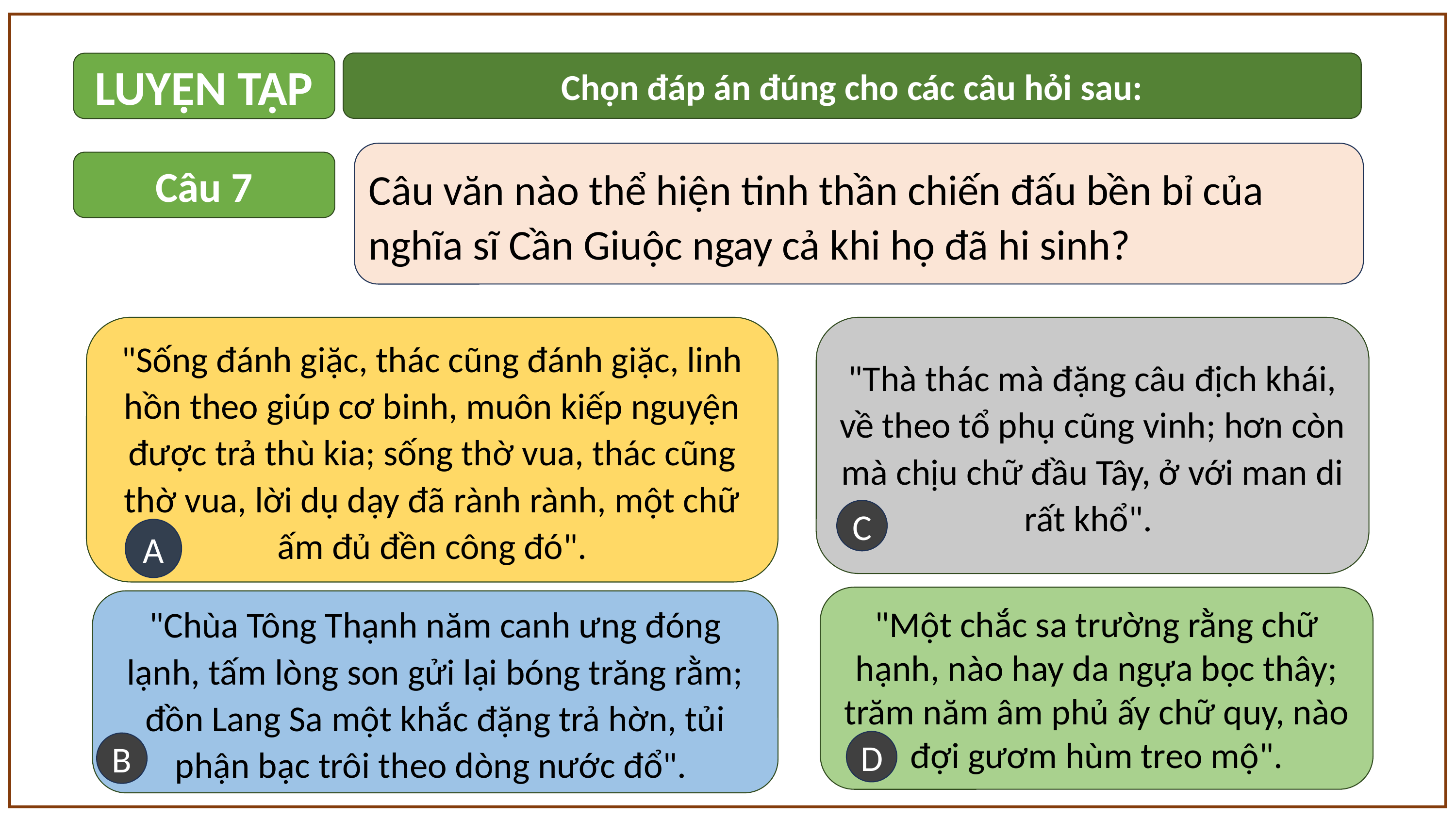

Chọn đáp án đúng cho các câu hỏi sau:
LUYỆN TẬP
Câu văn nào thể hiện tinh thần chiến đấu bền bỉ của nghĩa sĩ Cần Giuộc ngay cả khi họ đã hi sinh?
Câu 7
"Sống đánh giặc, thác cũng đánh giặc, linh hồn theo giúp cơ binh, muôn kiếp nguyện được trả thù kia; sống thờ vua, thác cũng thờ vua, lời dụ dạy đã rành rành, một chữ ấm đủ đền công đó".
A
"Thà thác mà đặng câu địch khái, về theo tổ phụ cũng vinh; hơn còn mà chịu chữ đầu Tây, ở với man di rất khổ".
C
"Một chắc sa trường rằng chữ hạnh, nào hay da ngựa bọc thây; trăm năm âm phủ ấy chữ quy, nào đợi gươm hùm treo mộ".
D
"Chùa Tông Thạnh năm canh ưng đóng lạnh, tấm lòng son gửi lại bóng trăng rằm; đồn Lang Sa một khắc đặng trả hờn, tủi phận bạc trôi theo dòng nước đổ".
B